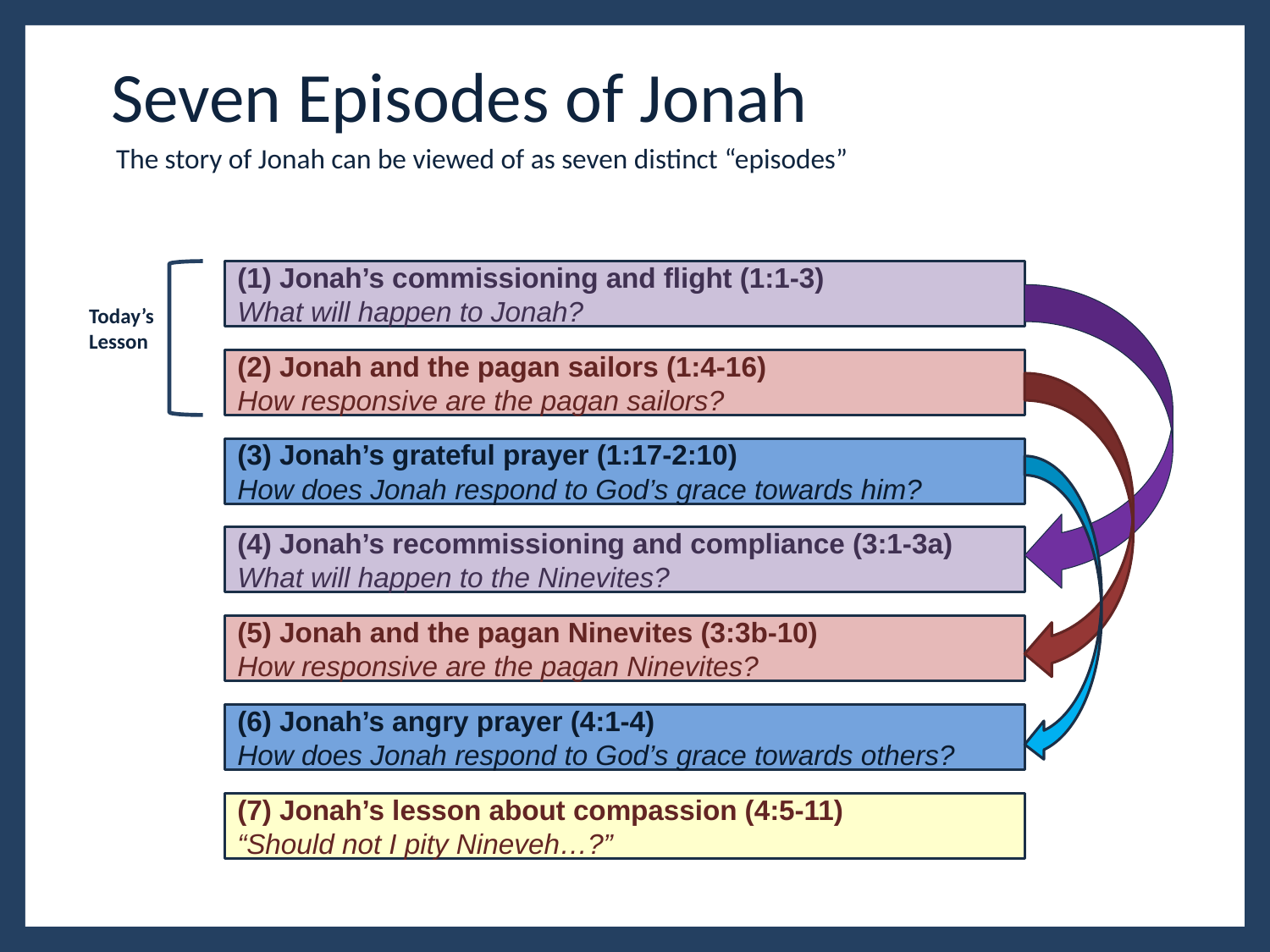

# Seven Episodes of Jonah
The story of Jonah can be viewed of as seven distinct “episodes”

(1) Jonah’s commissioning and flight (1:1-3)
What will happen to Jonah?

Today’s Lesson
(2) Jonah and the pagan sailors (1:4-16)
How responsive are the pagan sailors?

(3) Jonah’s grateful prayer (1:17-2:10)
How does Jonah respond to God’s grace towards him?

(4) Jonah’s recommissioning and compliance (3:1-3a)
What will happen to the Ninevites?
(5) Jonah and the pagan Ninevites (3:3b-10)
How responsive are the pagan Ninevites?
(6) Jonah’s angry prayer (4:1-4)
How does Jonah respond to God’s grace towards others?
(7) Jonah’s lesson about compassion (4:5-11)
“Should not I pity Nineveh…?”